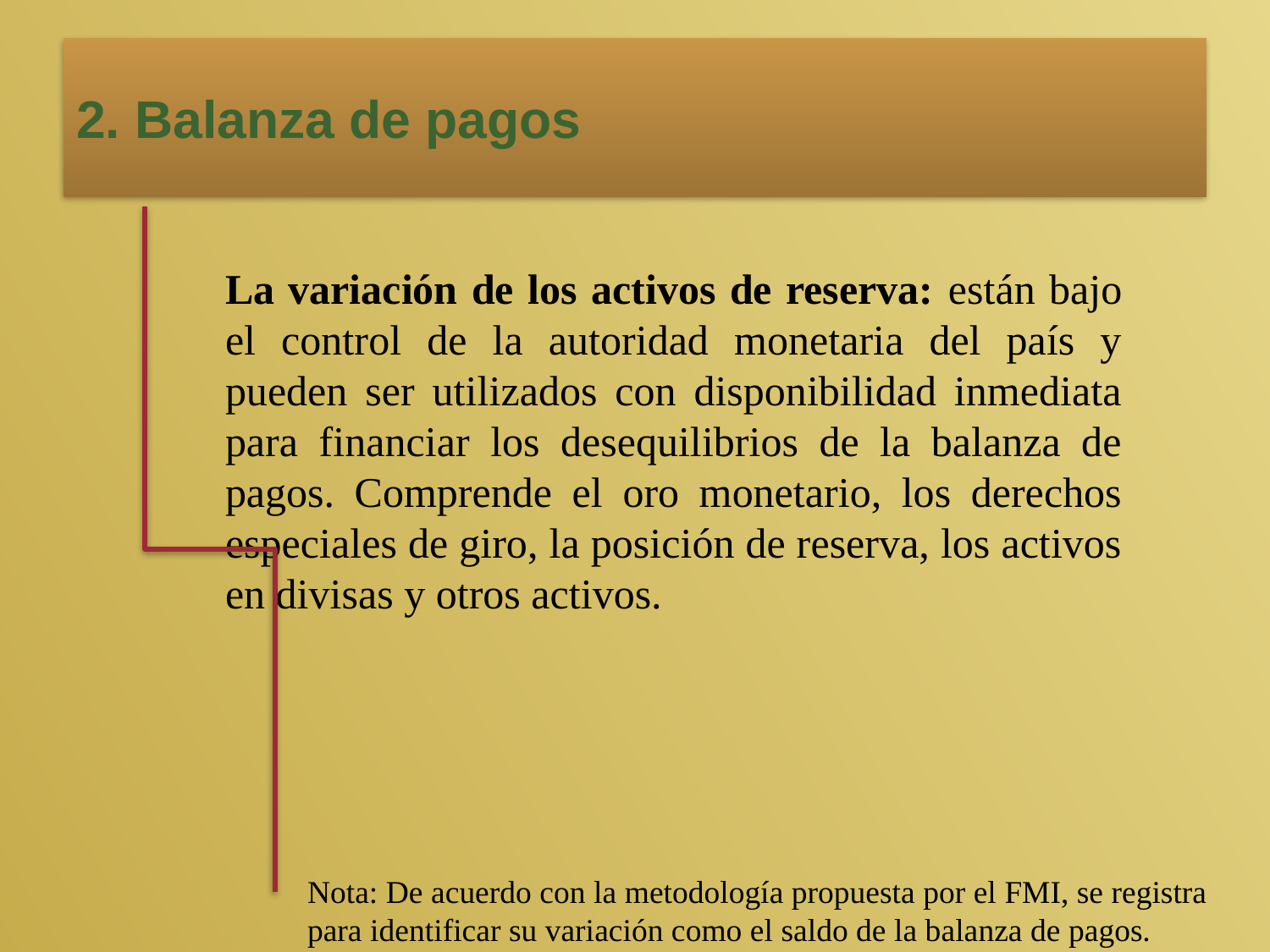

# 2. Balanza de pagos

	La variación de los activos de reserva: están bajo el control de la autoridad monetaria del país y pueden ser utilizados con disponibilidad inmediata para financiar los desequilibrios de la balanza de pagos. Comprende el oro monetario, los derechos especiales de giro, la posición de reserva, los activos en divisas y otros activos.
Nota: De acuerdo con la metodología propuesta por el FMI, se registra para identificar su variación como el saldo de la balanza de pagos.